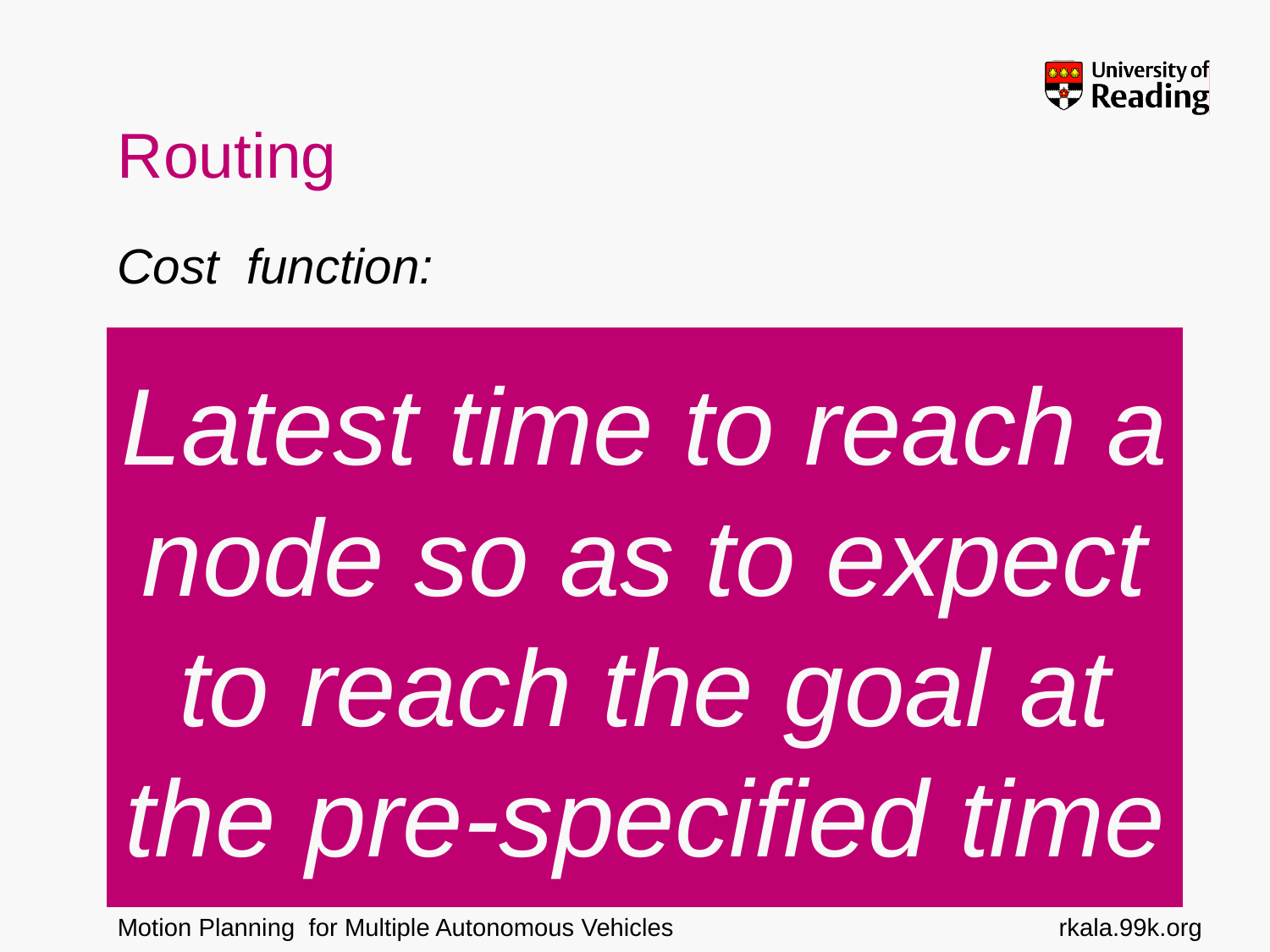

# Routing
Cost  function:

Latest time to reach a node so as to expect to reach the goal at the pre-specified time
rkala.99k.org